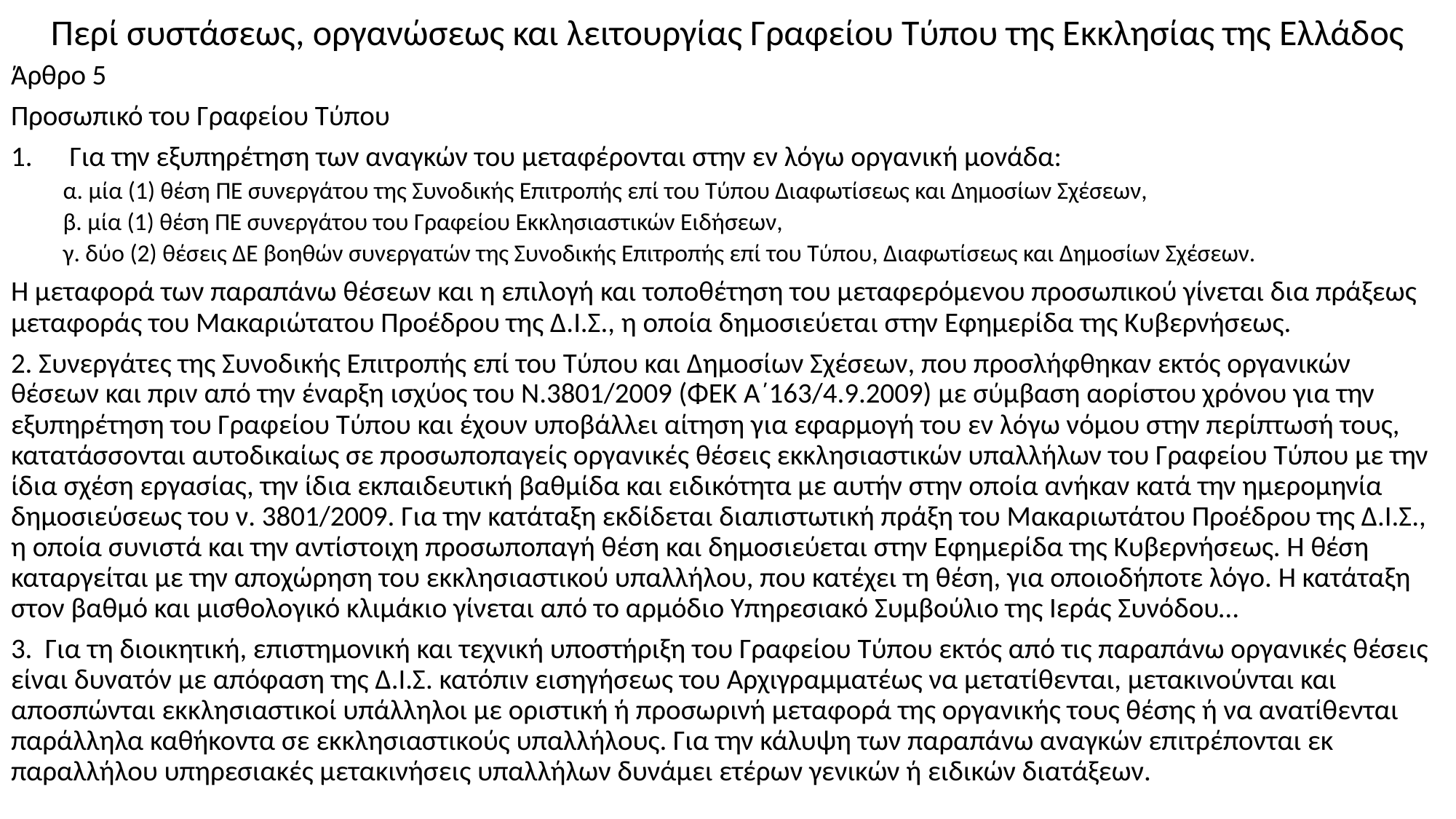

# Περί συστάσεως, οργανώσεως και λειτουργίας Γραφείου Τύπου της Εκκλησίας της Ελλάδος
Άρθρο 5
Προσωπικό του Γραφείου Τύπου
Για την εξυπηρέτηση των αναγκών του μεταφέρονται στην εν λόγω οργανική μονάδα:
α. μία (1) θέση ΠΕ συνεργάτου της Συνοδικής Επιτροπής επί του Τύπου Διαφωτίσεως και Δημοσίων Σχέσεων,
β. μία (1) θέση ΠΕ συνεργάτου του Γραφείου Εκκλησιαστικών Ειδήσεων,
γ. δύο (2) θέσεις ΔΕ βοηθών συνεργατών της Συνοδικής Επιτροπής επί του Τύπου, Διαφωτίσεως και Δημοσίων Σχέσεων.
Η μεταφορά των παραπάνω θέσεων και η επιλογή και τοποθέτηση του μεταφερόμενου προσωπικού γίνεται δια πράξεως μεταφοράς του Μακαριώτατου Προέδρου της Δ.Ι.Σ., η οποία δημοσιεύεται στην Εφημερίδα της Κυβερνήσεως.
2. Συνεργάτες της Συνοδικής Επιτροπής επί του Τύπου και Δημοσίων Σχέσεων, που προσλήφθηκαν εκτός οργανικών θέσεων και πριν από την έναρξη ισχύος του Ν.3801/2009 (ΦΕΚ Α΄163/4.9.2009) με σύμβαση αορίστου χρόνου για την εξυπηρέτηση του Γραφείου Τύπου και έχουν υποβάλλει αίτηση για εφαρμογή του εν λόγω νόμου στην περίπτωσή τους, κατατάσσονται αυτοδικαίως σε προσωποπαγείς οργανικές θέσεις εκκλησιαστικών υπαλλήλων του Γραφείου Τύπου με την ίδια σχέση εργασίας, την ίδια εκπαιδευτική βαθμίδα και ειδικότητα με αυτήν στην οποία ανήκαν κατά την ημερομηνία δημοσιεύσεως του ν. 3801/2009. Για την κατάταξη εκδίδεται διαπιστωτική πράξη του Μακαριωτάτου Προέδρου της Δ.Ι.Σ., η οποία συνιστά και την αντίστοιχη προσωποπαγή θέση και δημοσιεύεται στην Εφημερίδα της Κυβερνήσεως. Η θέση καταργείται με την αποχώρηση του εκκλησιαστικού υπαλλήλου, που κατέχει τη θέση, για οποιοδήποτε λόγο. Η κατάταξη στον βαθμό και μισθολογικό κλιμάκιο γίνεται από το αρμόδιο Υπηρεσιακό Συμβούλιο της Ιεράς Συνόδου…
3.  Για τη διοικητική, επιστημονική και τεχνική υποστήριξη του Γραφείου Τύπου εκτός από τις παραπάνω οργανικές θέσεις είναι δυνατόν με απόφαση της Δ.Ι.Σ. κατόπιν εισηγήσεως του Αρχιγραμματέως να μετατίθενται, μετακινούνται και αποσπώνται εκκλησιαστικοί υπάλληλοι με οριστική ή προσωρινή μεταφορά της οργανικής τους θέσης ή να ανατίθενται παράλληλα καθήκοντα σε εκκλησιαστικούς υπαλλήλους. Για την κάλυψη των παραπάνω αναγκών επιτρέπονται εκ παραλλήλου υπηρεσιακές μετακινήσεις υπαλλήλων δυνάμει ετέρων γενικών ή ειδικών διατάξεων.